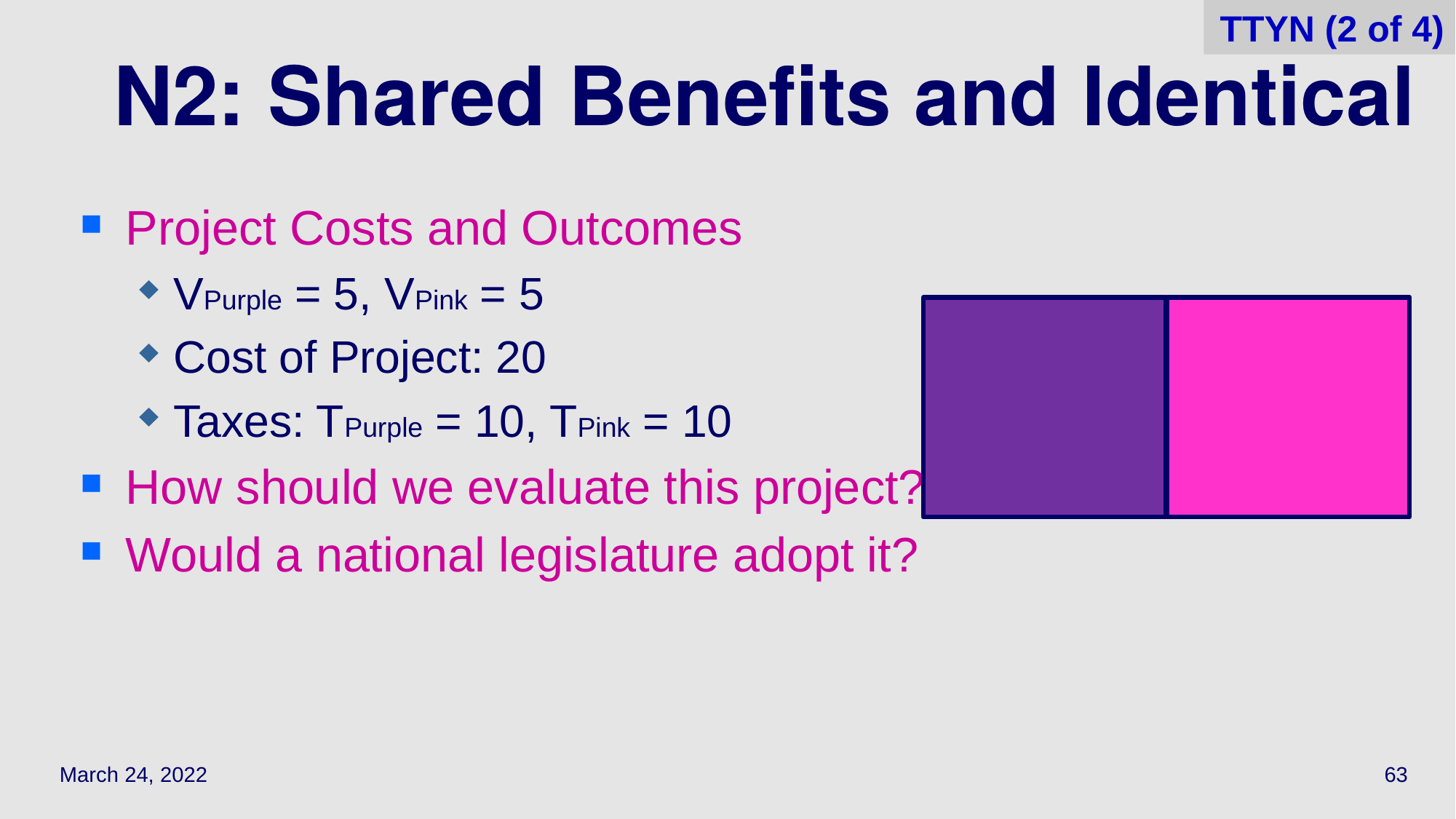

63
TTYN (2 of 4)
# N2: Shared Benefits and Identical
Project Costs and Outcomes
VPurple = 5, VPink = 5
Cost of Project: 20
Taxes: TPurple = 10, TPink = 10
How should we evaluate this project?
Would a national legislature adopt it?

March 24, 2022